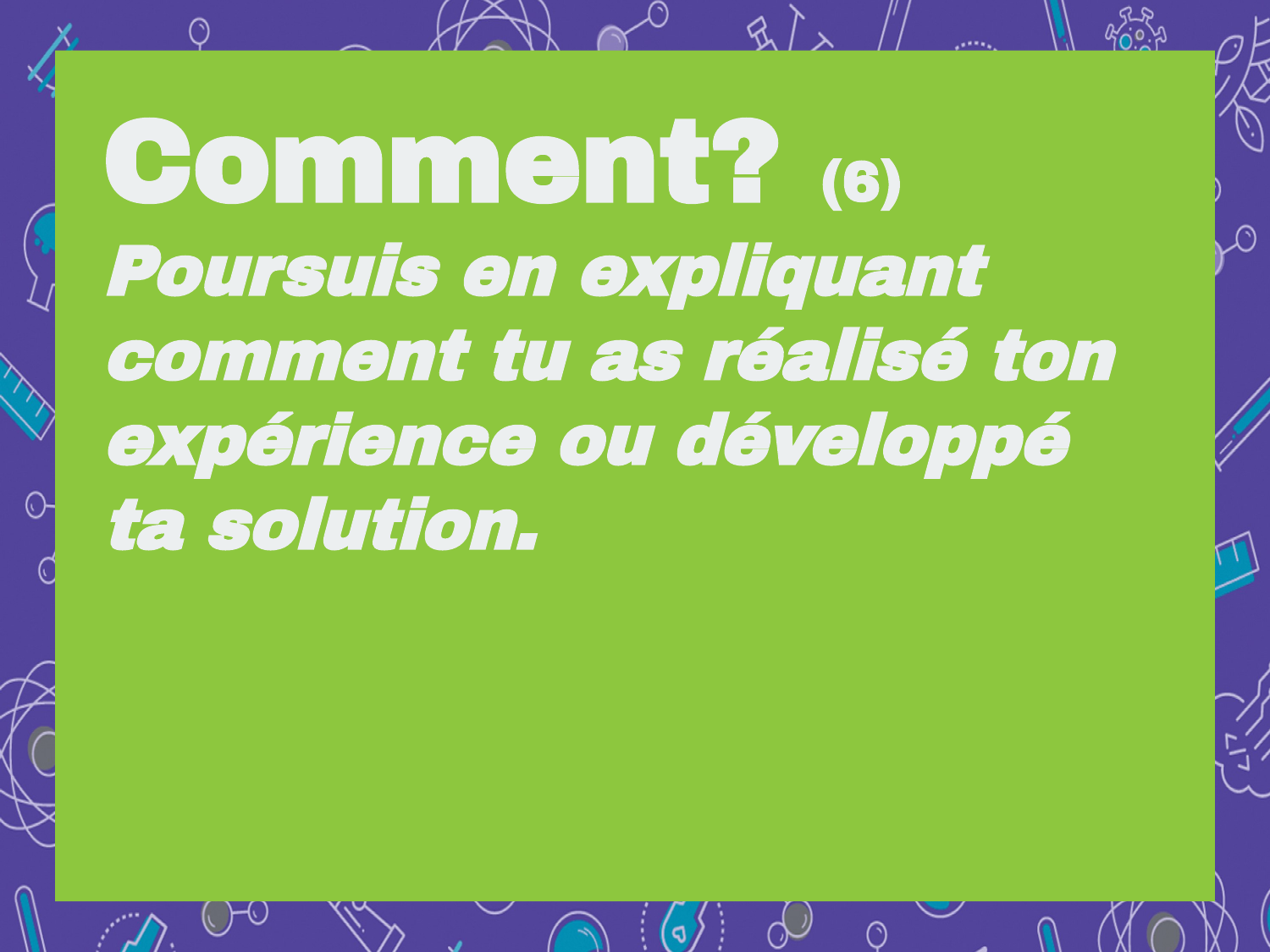

Comment? (6)
Poursuis en expliquant comment tu as réalisé ton expérience ou développé ta solution.